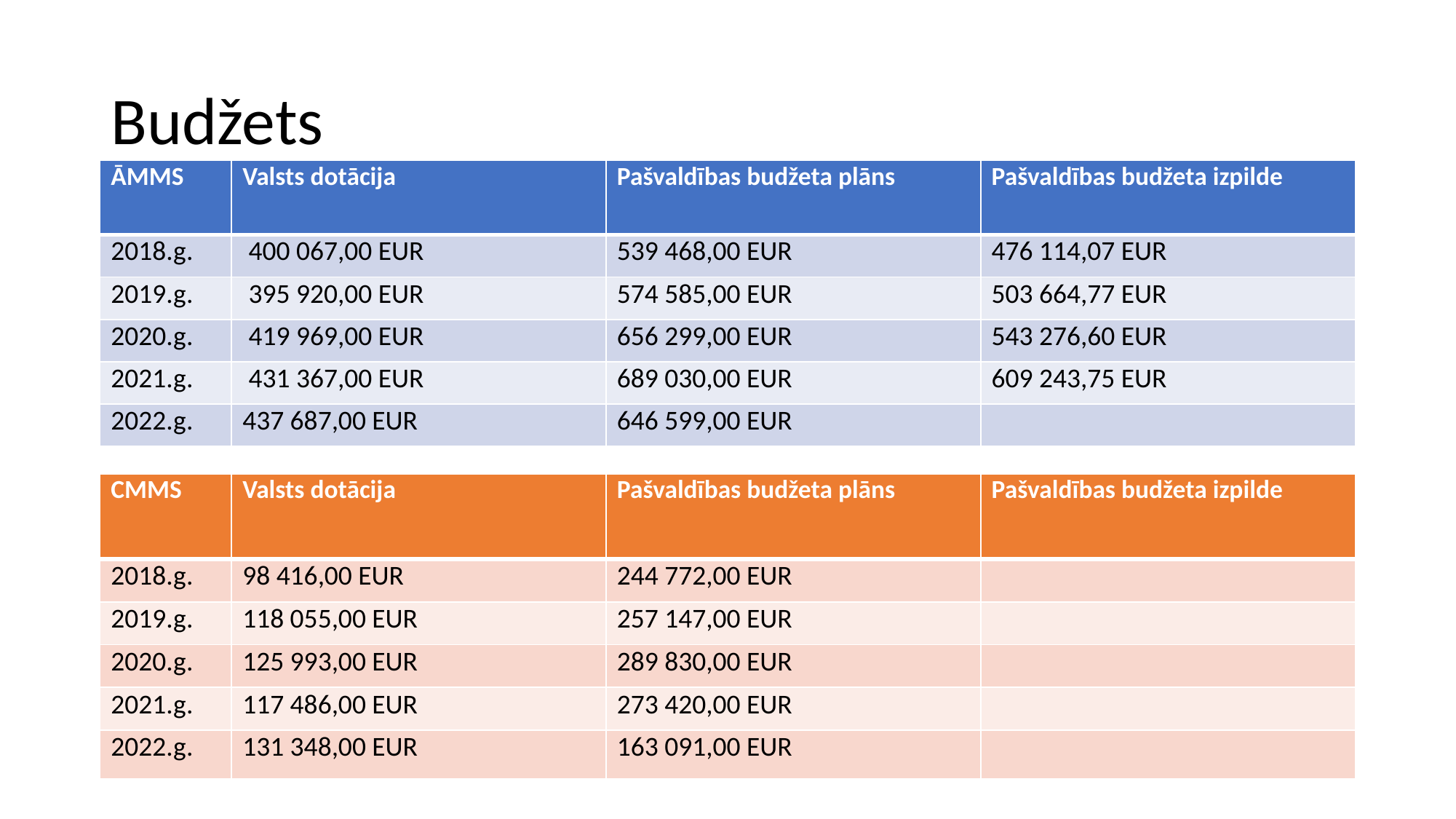

# Budžets
| ĀMMS | Valsts dotācija | Pašvaldības budžeta plāns | Pašvaldības budžeta izpilde |
| --- | --- | --- | --- |
| 2018.g. | 400 067,00 EUR | 539 468,00 EUR | 476 114,07 EUR |
| 2019.g. | 395 920,00 EUR | 574 585,00 EUR | 503 664,77 EUR |
| 2020.g. | 419 969,00 EUR | 656 299,00 EUR | 543 276,60 EUR |
| 2021.g. | 431 367,00 EUR | 689 030,00 EUR | 609 243,75 EUR |
| 2022.g. | 437 687,00 EUR | 646 599,00 EUR |  |
| CMMS | Valsts dotācija | Pašvaldības budžeta plāns | Pašvaldības budžeta izpilde |
| --- | --- | --- | --- |
| 2018.g. | 98 416,00 EUR | 244 772,00 EUR |  |
| 2019.g. | 118 055,00 EUR | 257 147,00 EUR |  |
| 2020.g. | 125 993,00 EUR | 289 830,00 EUR |  |
| 2021.g. | 117 486,00 EUR | 273 420,00 EUR |  |
| 2022.g. | 131 348,00 EUR | 163 091,00 EUR |  |